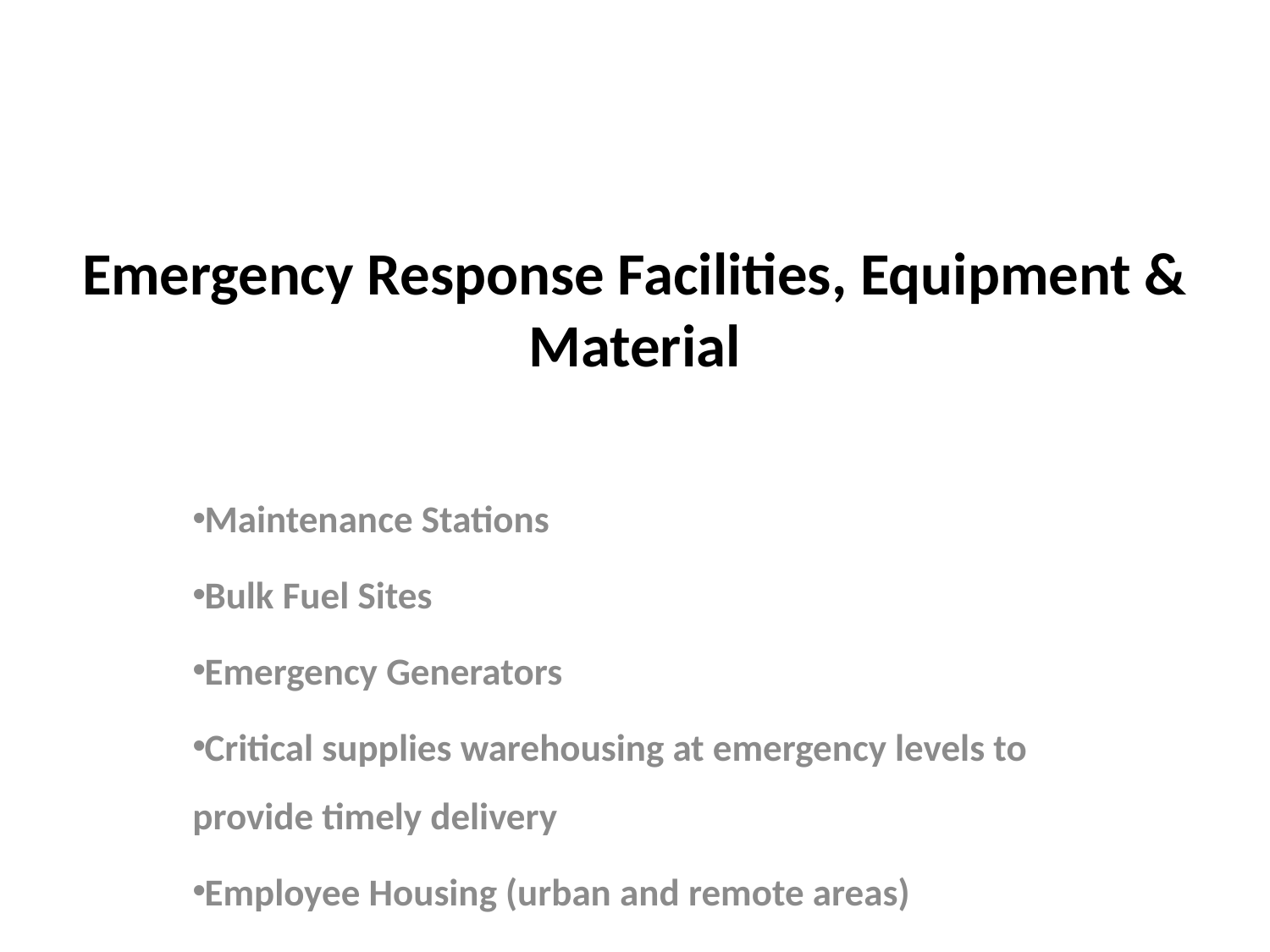

# Emergency Response Facilities, Equipment & Material
Maintenance Stations
Bulk Fuel Sites
Emergency Generators
Critical supplies warehousing at emergency levels to provide timely delivery
Employee Housing (urban and remote areas)